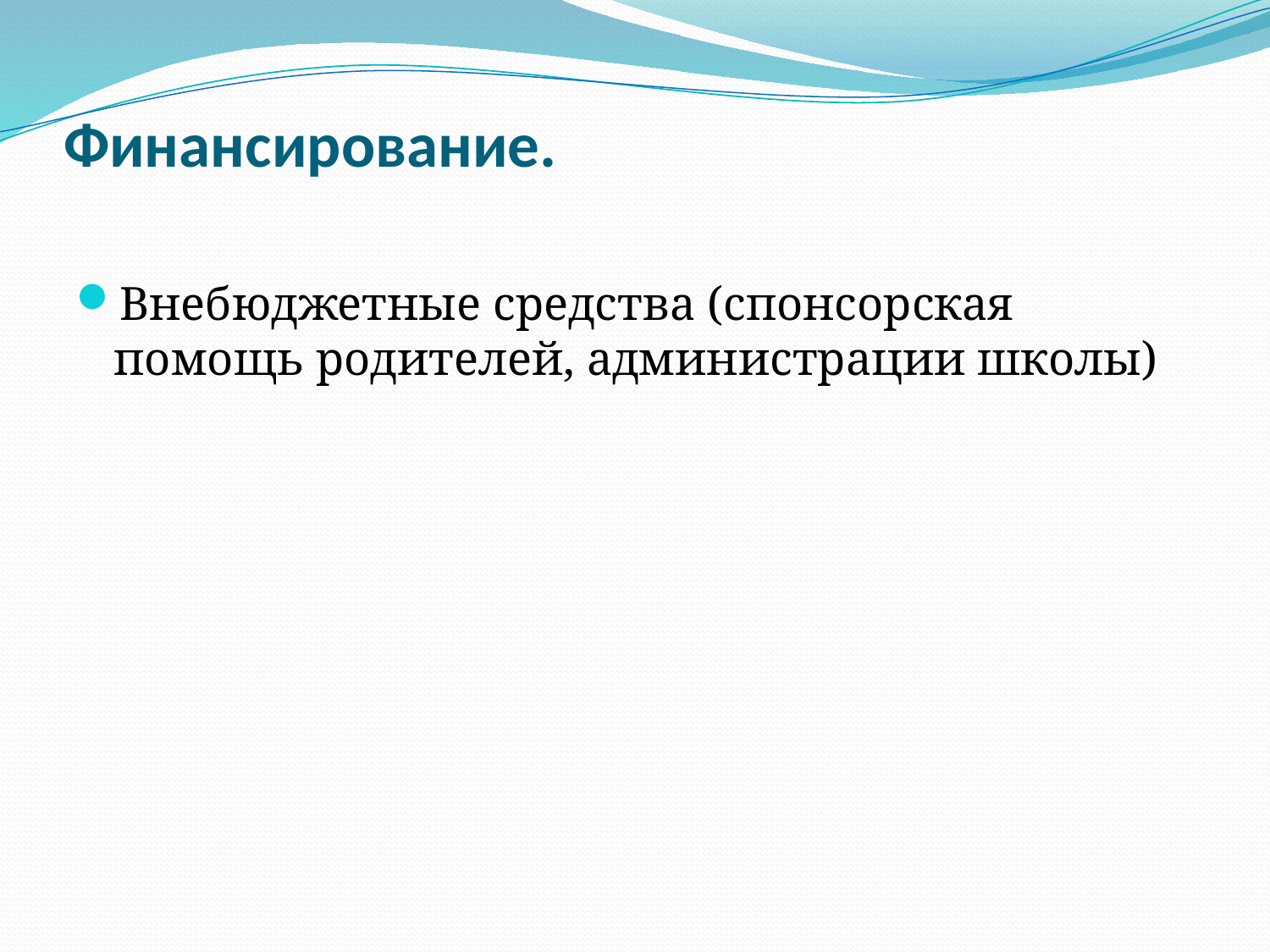

# Финансирование.
Внебюджетные средства (спонсорская помощь родителей, администрации школы)